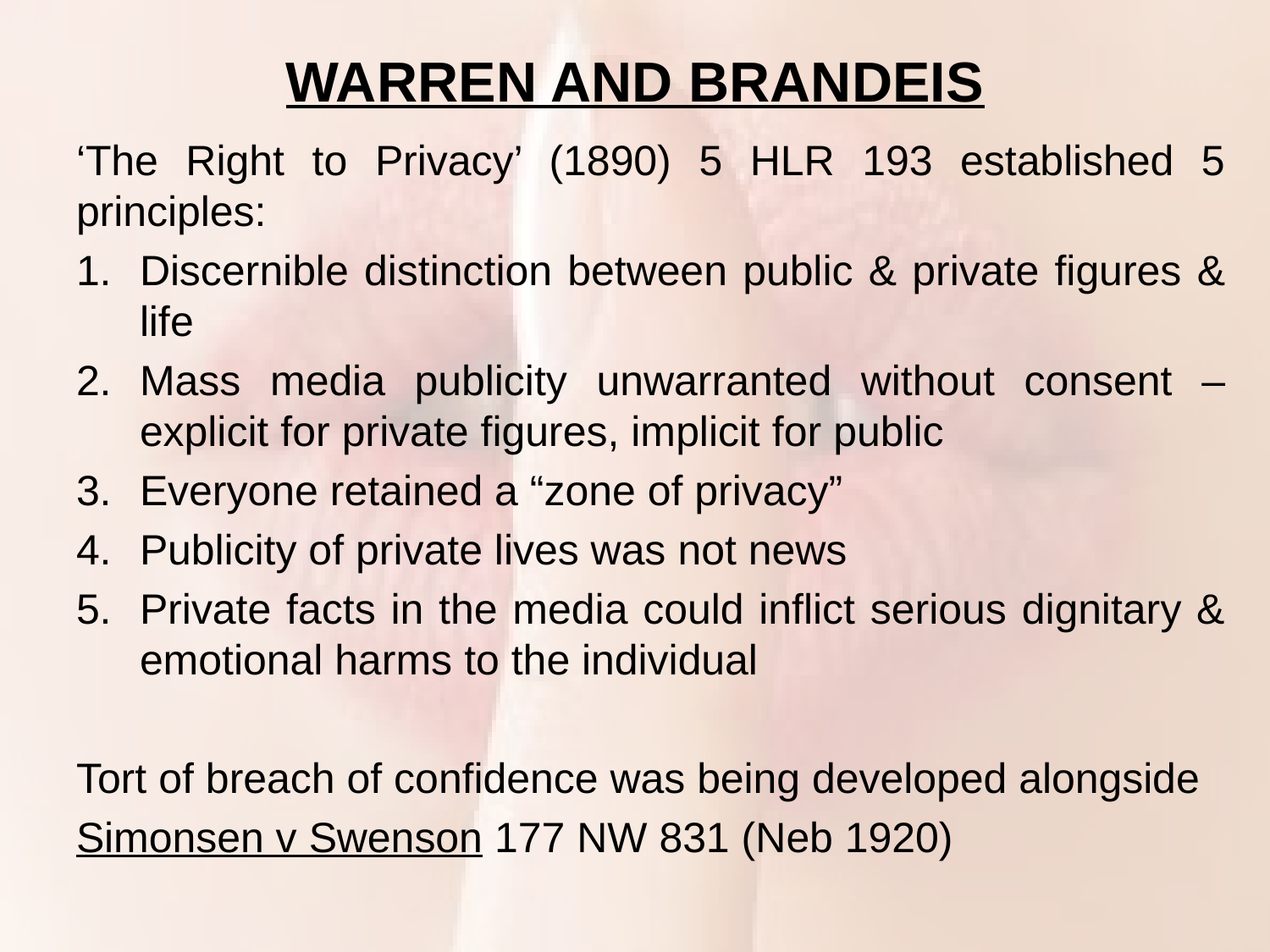

# WARREN AND BRANDEIS
‘The Right to Privacy’ (1890) 5 HLR 193 established 5 principles:
Discernible distinction between public & private figures & life
Mass media publicity unwarranted without consent – explicit for private figures, implicit for public
Everyone retained a “zone of privacy”
Publicity of private lives was not news
Private facts in the media could inflict serious dignitary & emotional harms to the individual

Tort of breach of confidence was being developed alongside
Simonsen v Swenson 177 NW 831 (Neb 1920)